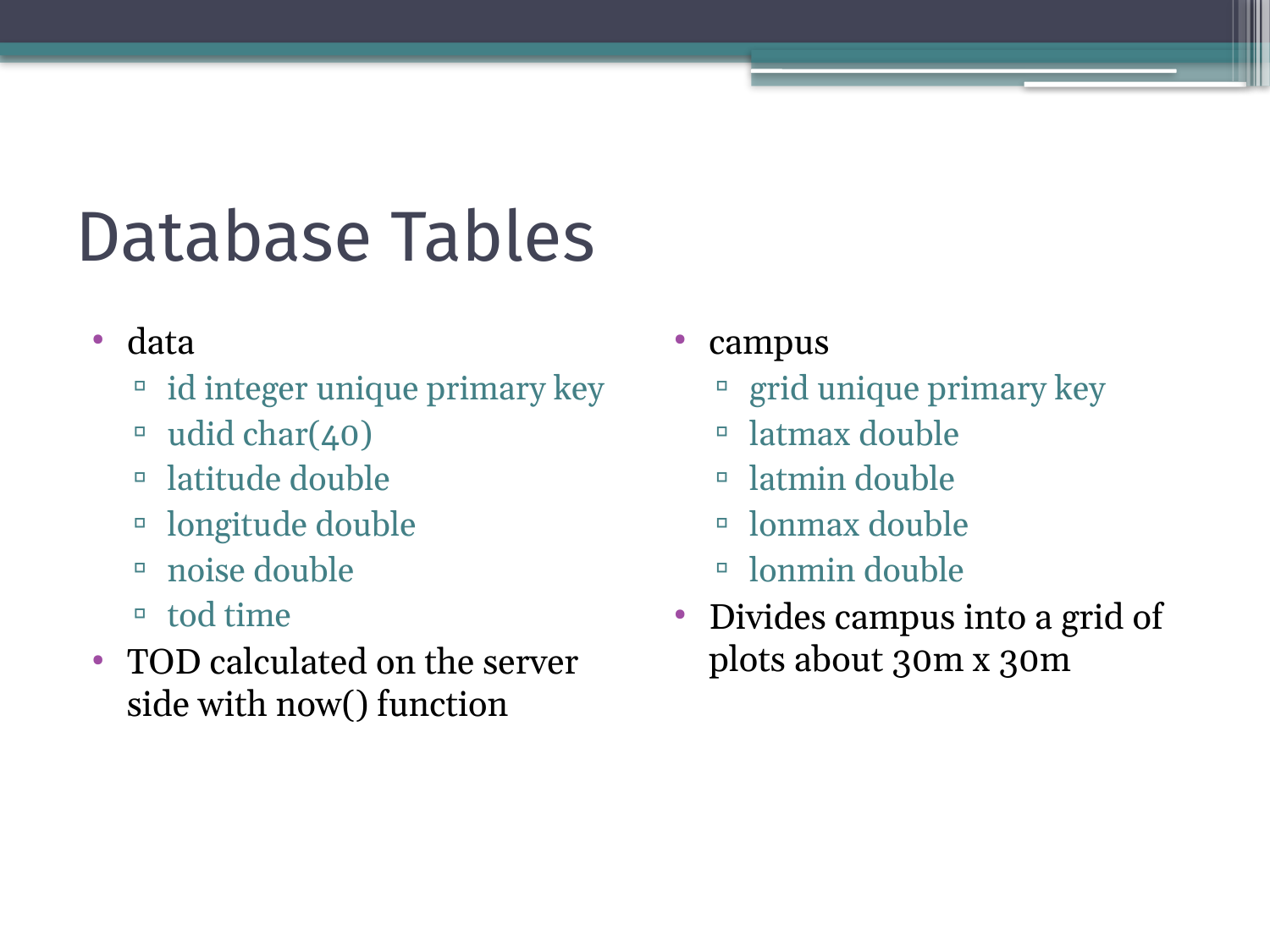

# Database Tables
data
id integer unique primary key
udid char(40)
latitude double
longitude double
noise double
tod time
TOD calculated on the server side with now() function
campus
grid unique primary key
latmax double
latmin double
lonmax double
lonmin double
Divides campus into a grid of plots about 30m x 30m